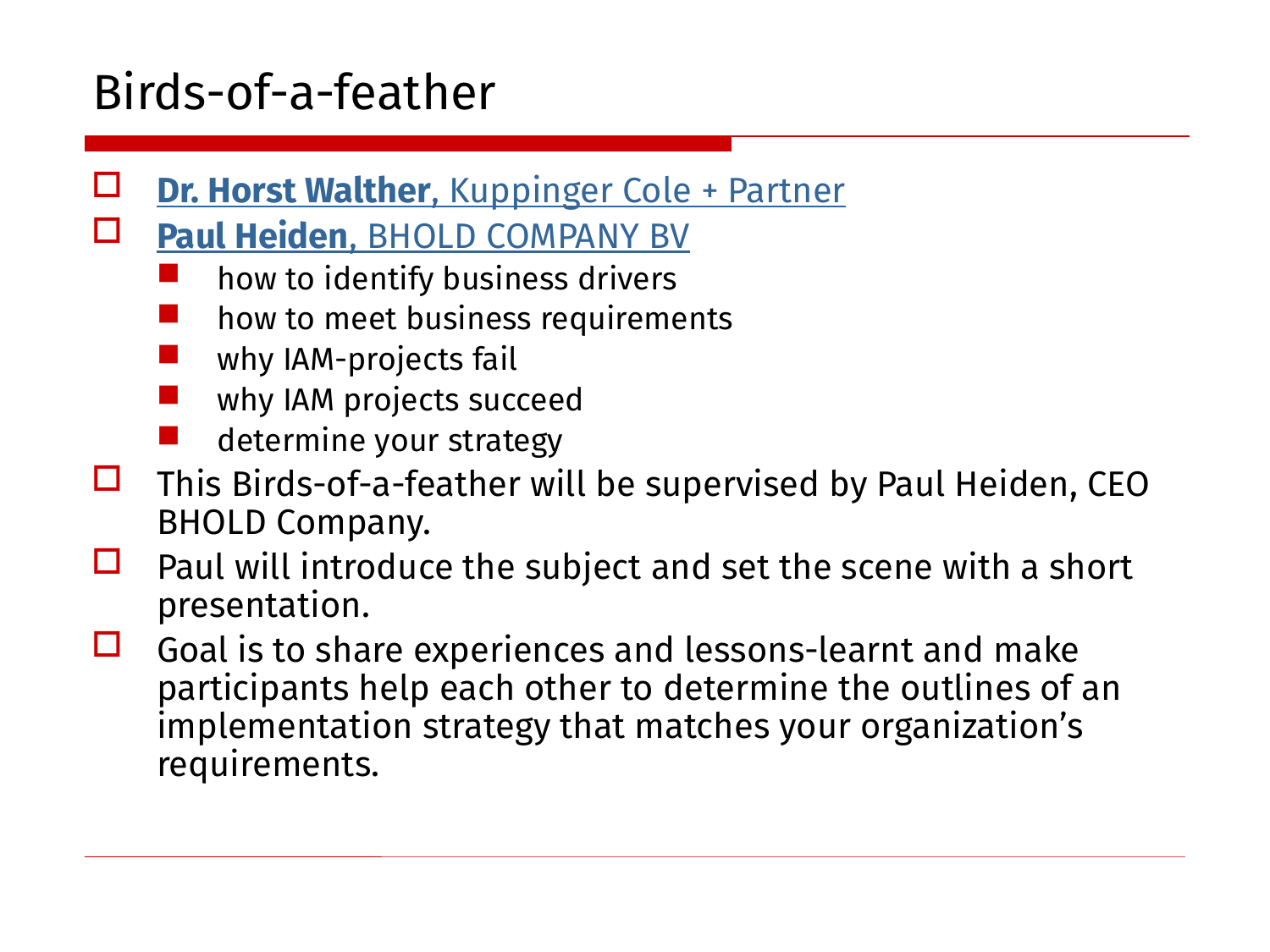

# Birds-of-a-feather
Dr. Horst Walther, Kuppinger Cole + Partner
Paul Heiden, BHOLD COMPANY BV
how to identify business drivers
how to meet business requirements
why IAM-projects fail
why IAM projects succeed
determine your strategy
This Birds-of-a-feather will be supervised by Paul Heiden, CEO BHOLD Company.
Paul will introduce the subject and set the scene with a short presentation.
Goal is to share experiences and lessons-learnt and make participants help each other to determine the outlines of an implementation strategy that matches your organization’s requirements.